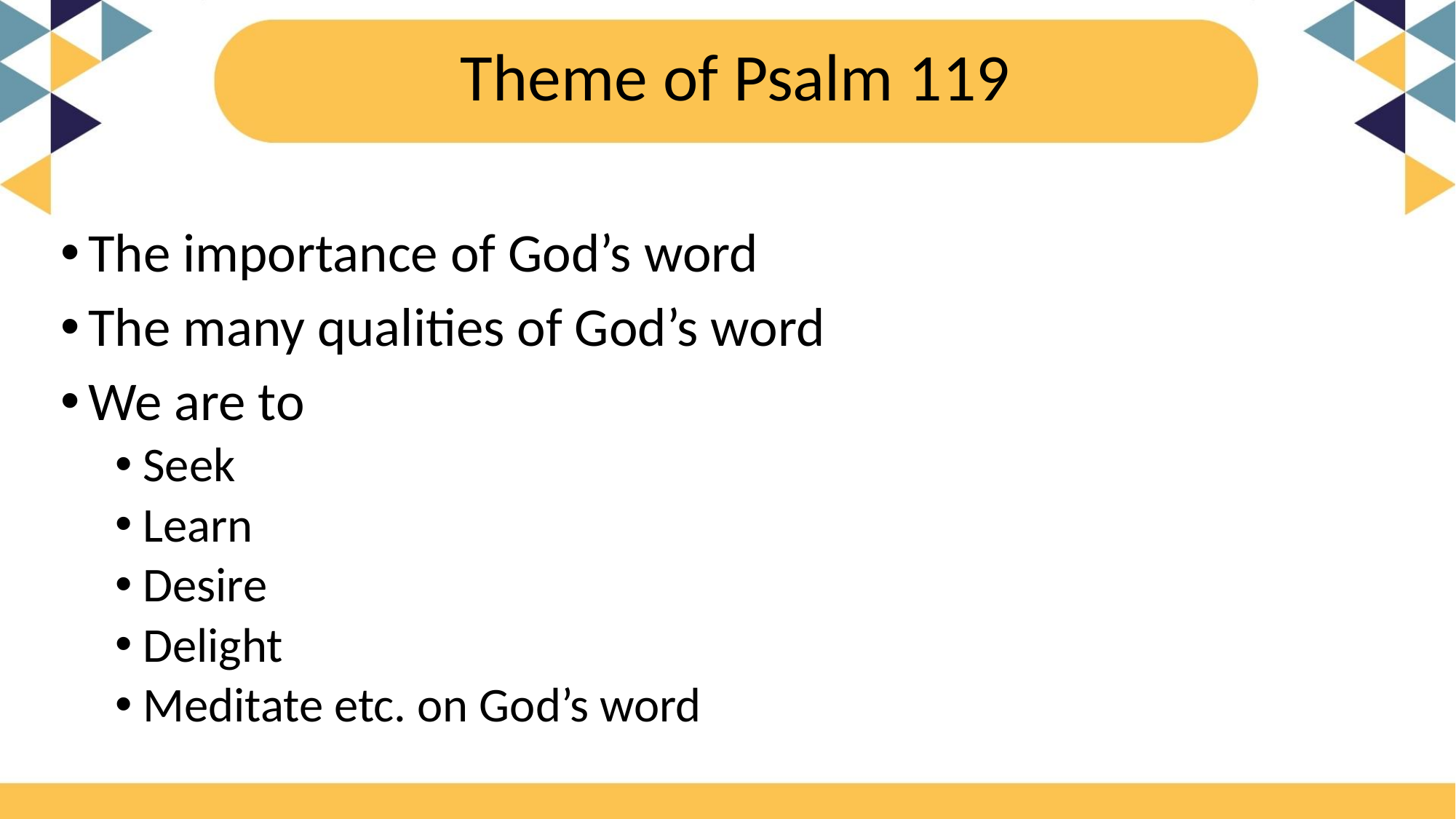

# Theme of Psalm 119
The importance of God’s word
The many qualities of God’s word
We are to
Seek
Learn
Desire
Delight
Meditate etc. on God’s word